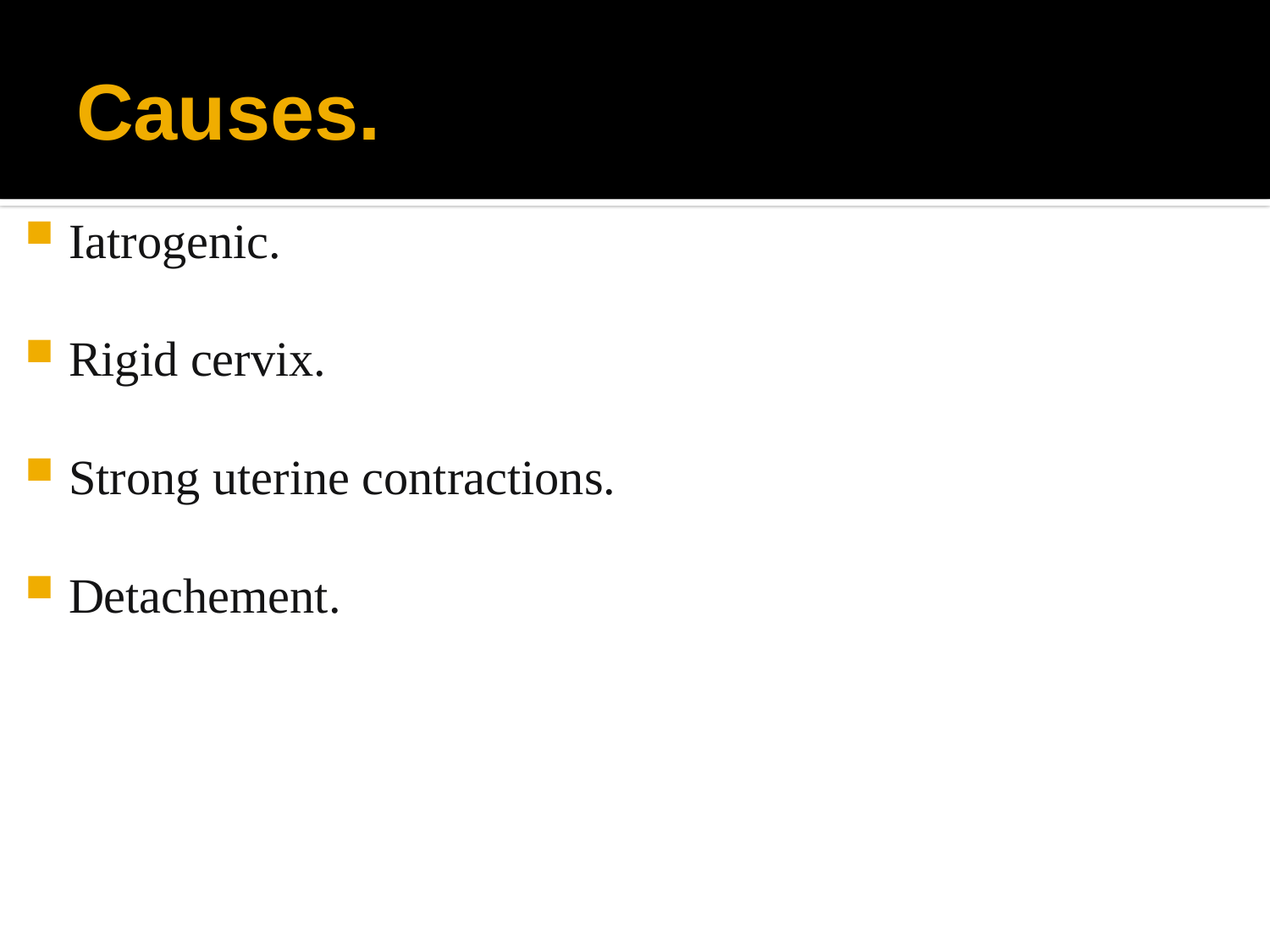

# Causes.
Iatrogenic.

Rigid cervix.

Strong uterine contractions.

Detachement.